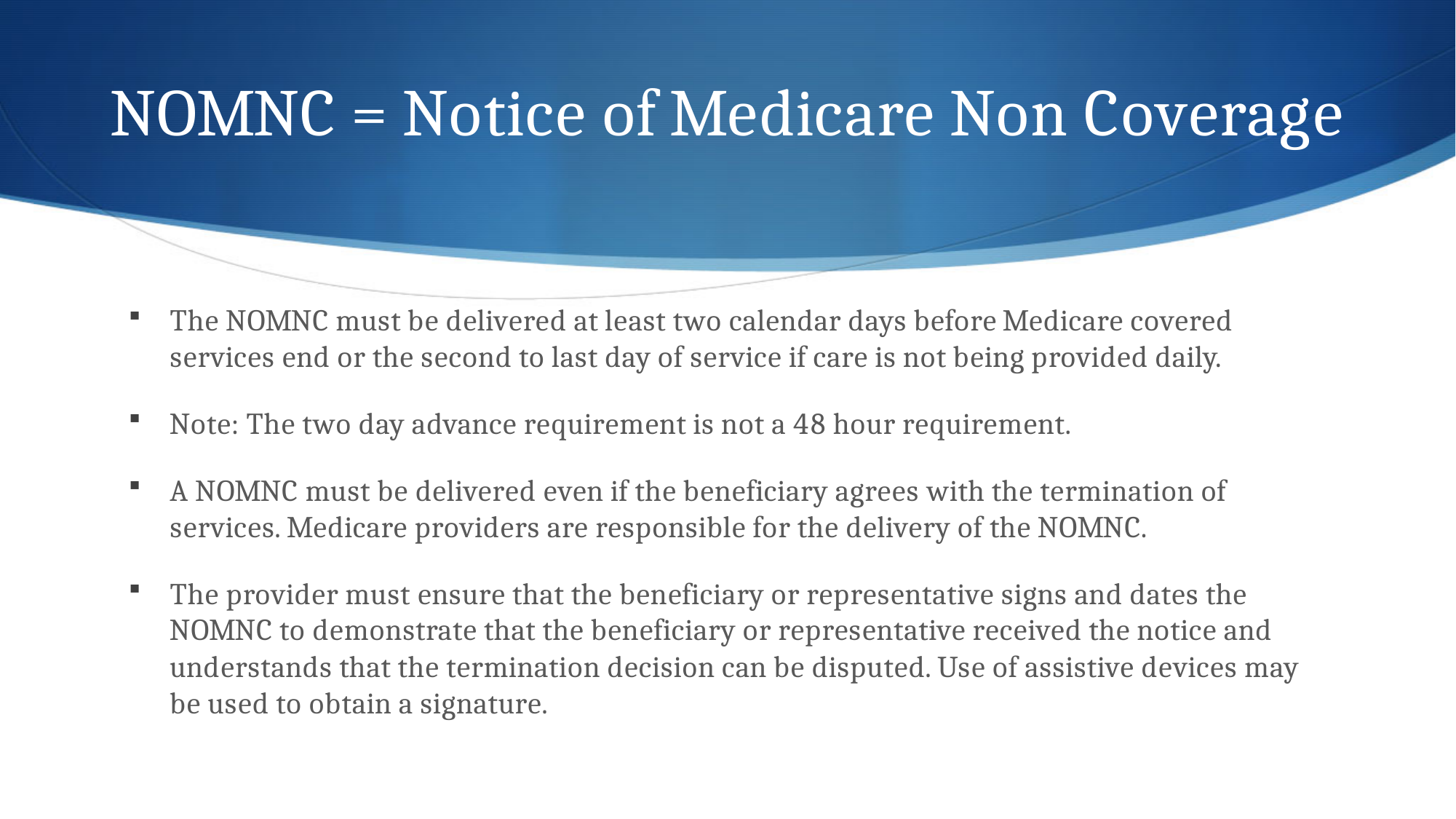

NOMNC = Notice of Medicare Non Coverage

The NOMNC must be delivered at least two calendar days before Medicare covered services end or the second to last day of service if care is not being provided daily.
Note: The two day advance requirement is not a 48 hour requirement.
A NOMNC must be delivered even if the beneficiary agrees with the termination of services. Medicare providers are responsible for the delivery of the NOMNC.
The provider must ensure that the beneficiary or representative signs and dates the NOMNC to demonstrate that the beneficiary or representative received the notice and understands that the termination decision can be disputed. Use of assistive devices may be used to obtain a signature.